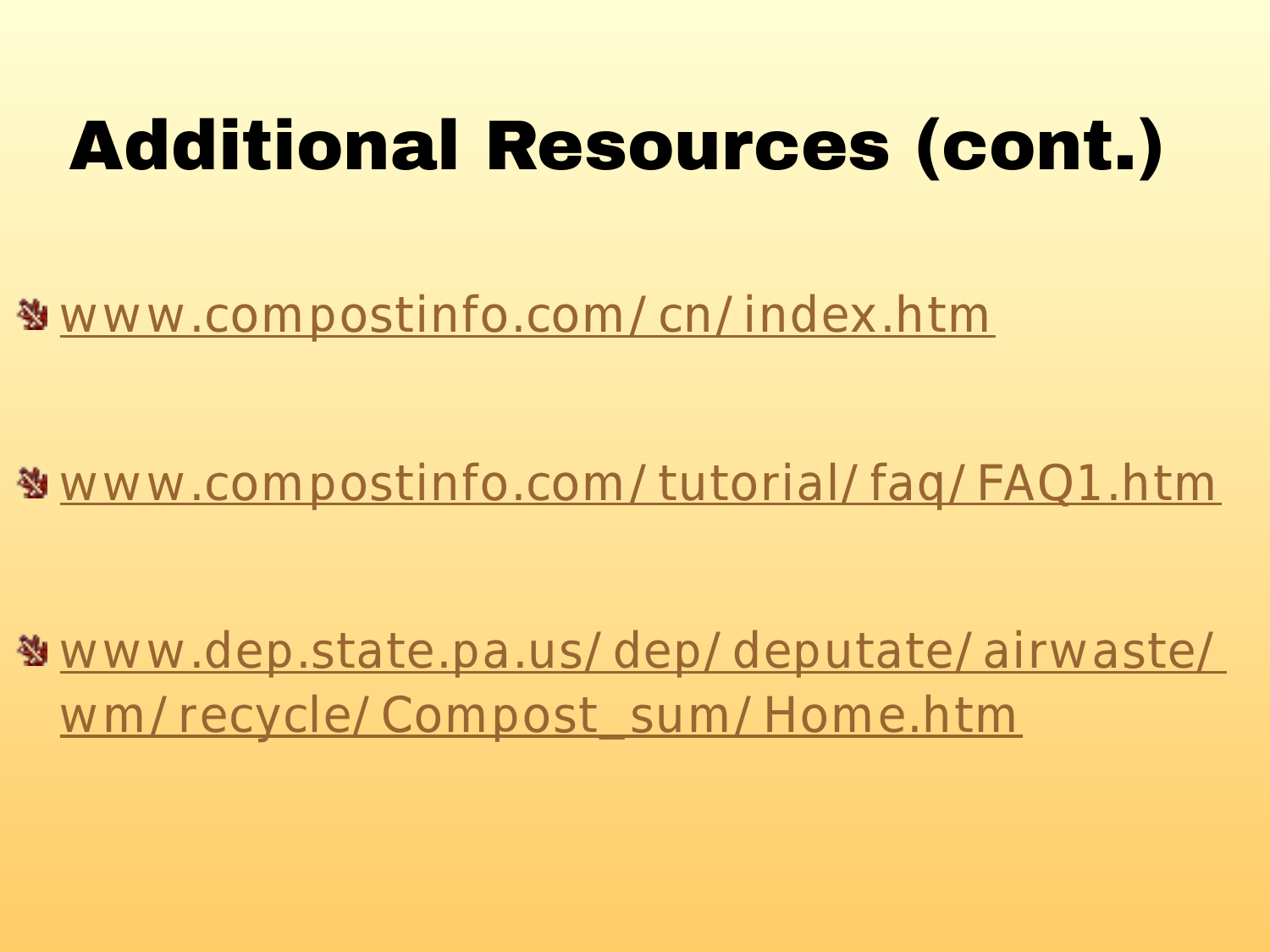

# Additional Resources (cont.)
www.compostinfo.com/cn/index.htm

www.compostinfo.com/tutorial/faq/FAQ1.htm

www.dep.state.pa.us/dep/deputate/airwaste/wm/recycle/Compost_sum/Home.htm